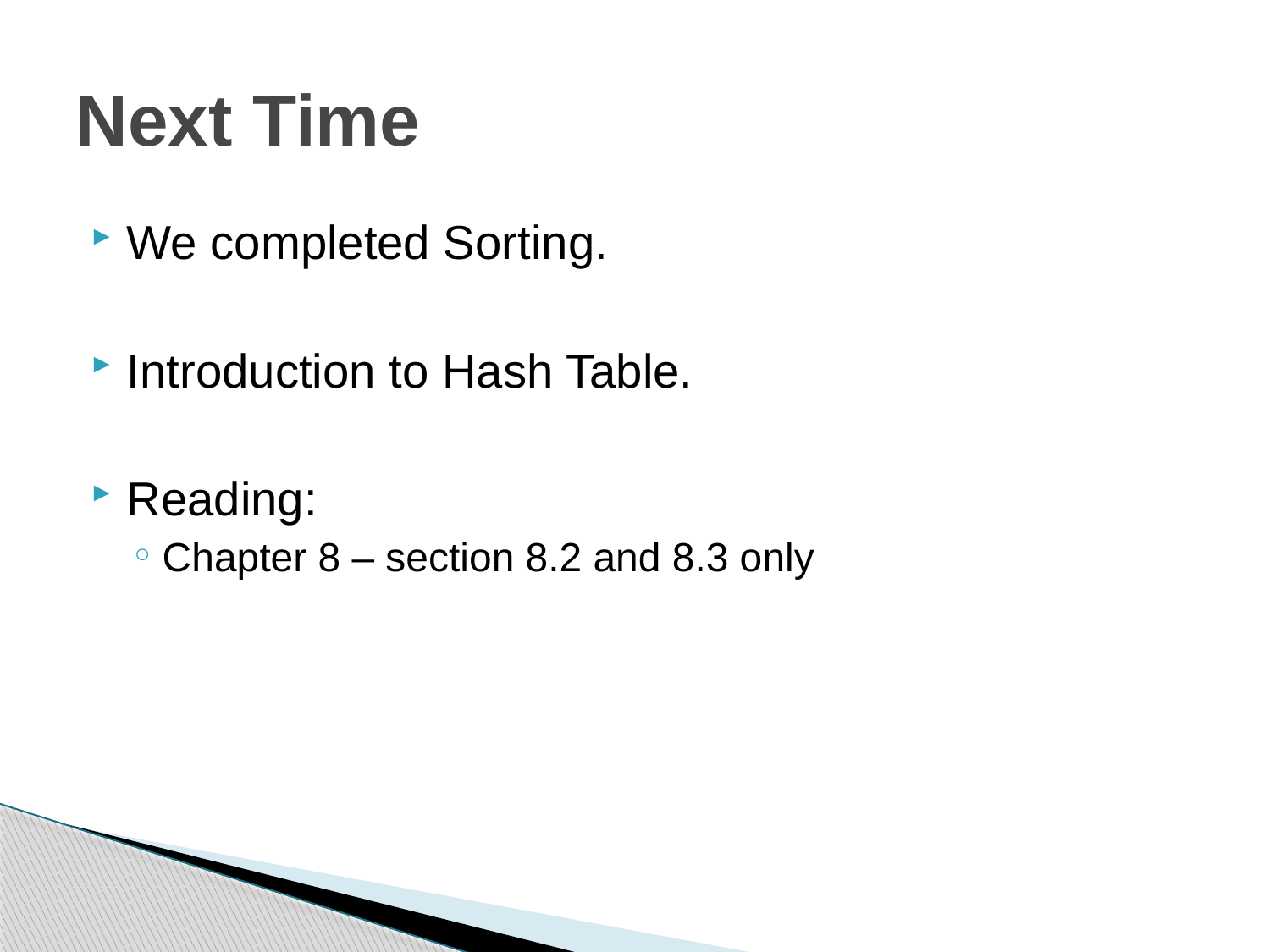

# Next Time
We completed Sorting.

Introduction to Hash Table.

Reading:
Chapter 8 – section 8.2 and 8.3 only